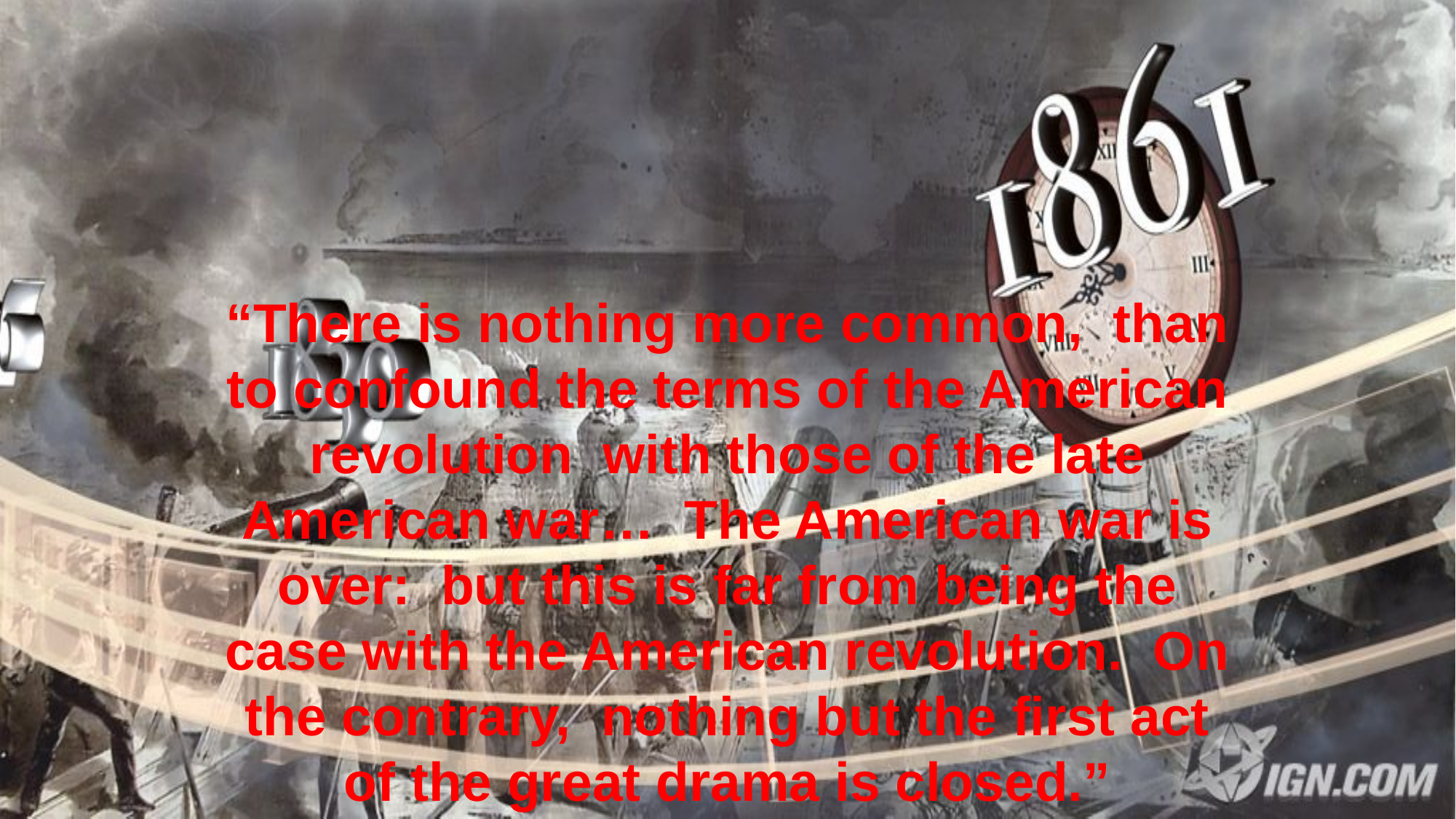

David Lee Burris:  1859 Wall Street Revival Continued With Southern Army & Worldwide To Entire English Speaking World Converting Moody & Spurgeon Leaders Of The Late Century
East – West Divide Spurred Growth While North – South Split Stymied It!
“There is nothing more common,  than to confound the terms of the American revolution  with those of the late American war…  The American war is over:  but this is far from being the case with the American revolution.  On the contrary,  nothing but the first act of the great drama is closed.”
- Benjamin Rush